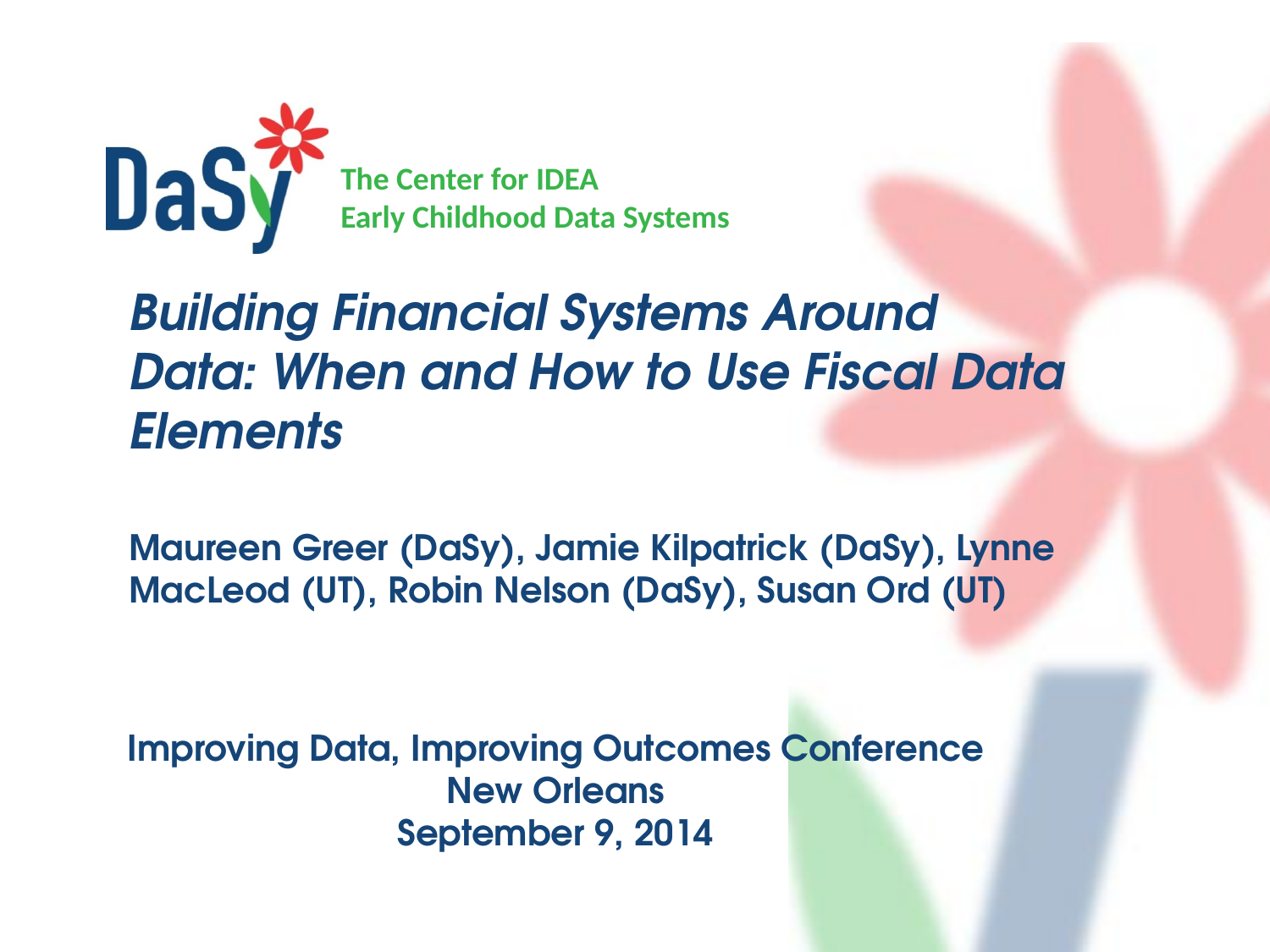

Building Financial Systems Around Data: When and How to Use Fiscal Data Elements

Maureen Greer (DaSy), Jamie Kilpatrick (DaSy), Lynne MacLeod (UT), Robin Nelson (DaSy), Susan Ord (UT)
Improving Data, Improving Outcomes Conference
New Orleans
September 9, 2014